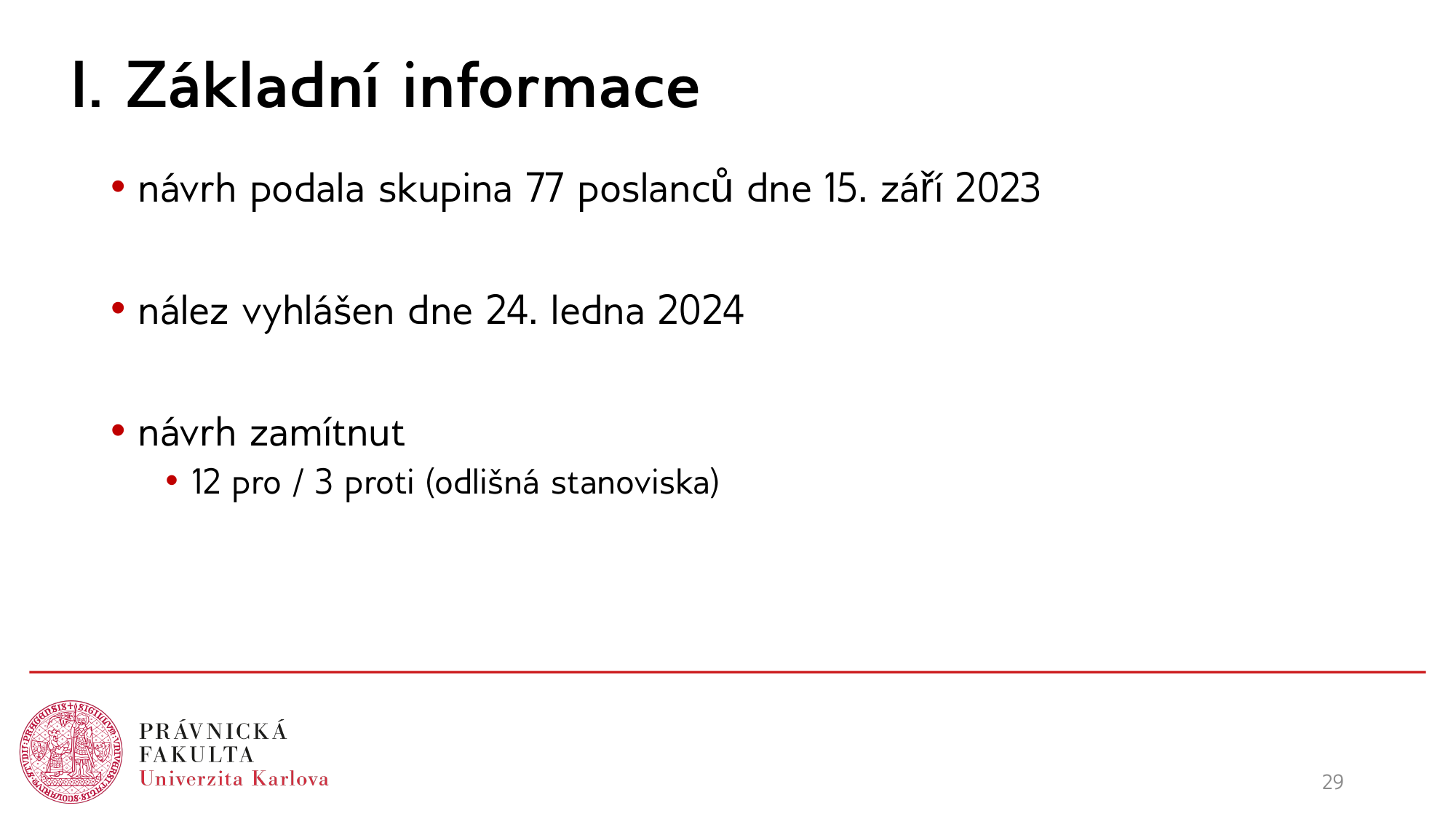

# I. Základní informace
návrh podala skupina 77 poslanců dne 15. září 2023

nález vyhlášen dne 24. ledna 2024

návrh zamítnut
12 pro / 3 proti (odlišná stanoviska)

29